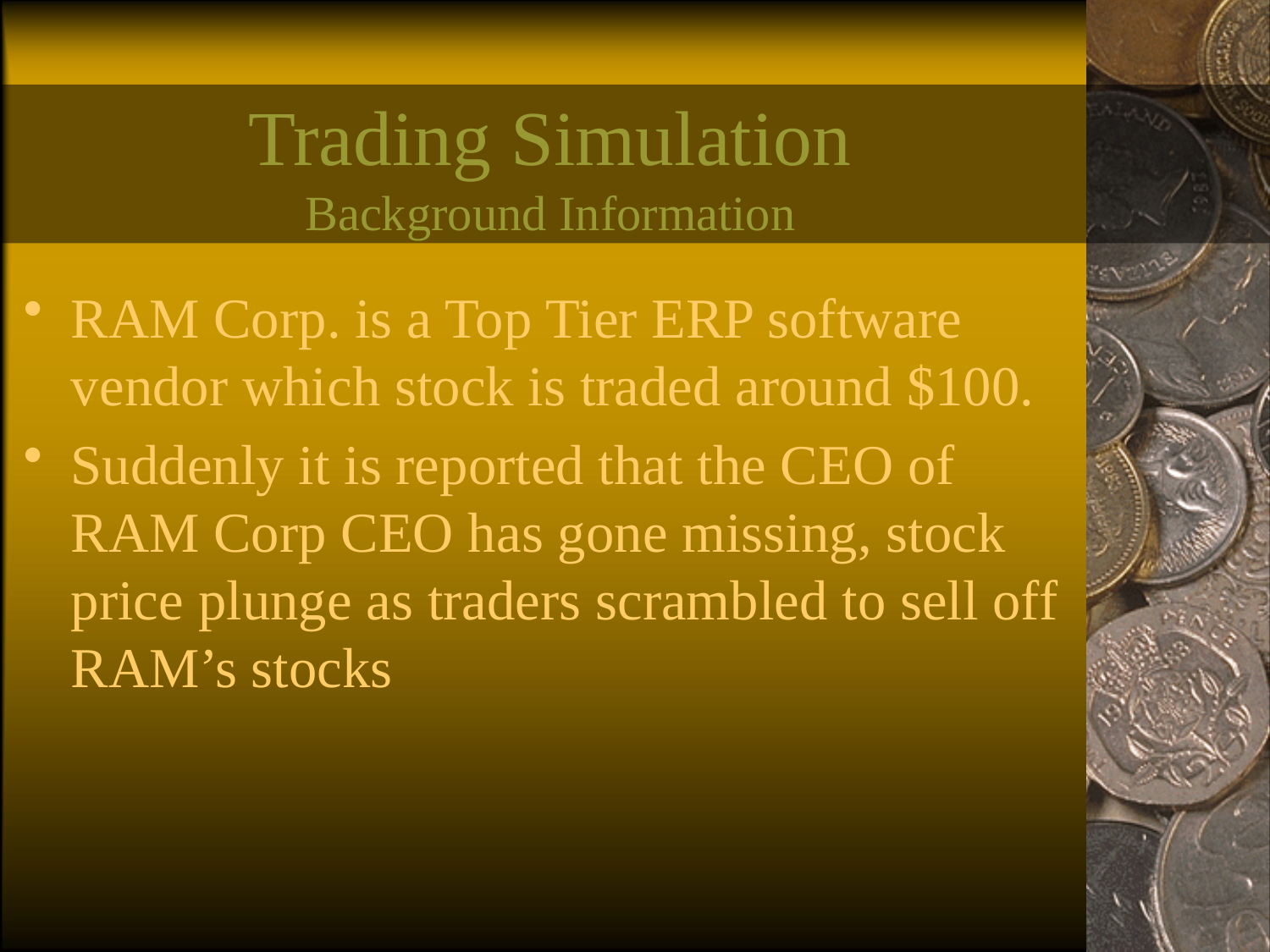

# Trading Simulation Background Information
RAM Corp. is a Top Tier ERP software vendor which stock is traded around $100.
Suddenly it is reported that the CEO of RAM Corp CEO has gone missing, stock price plunge as traders scrambled to sell off RAM’s stocks